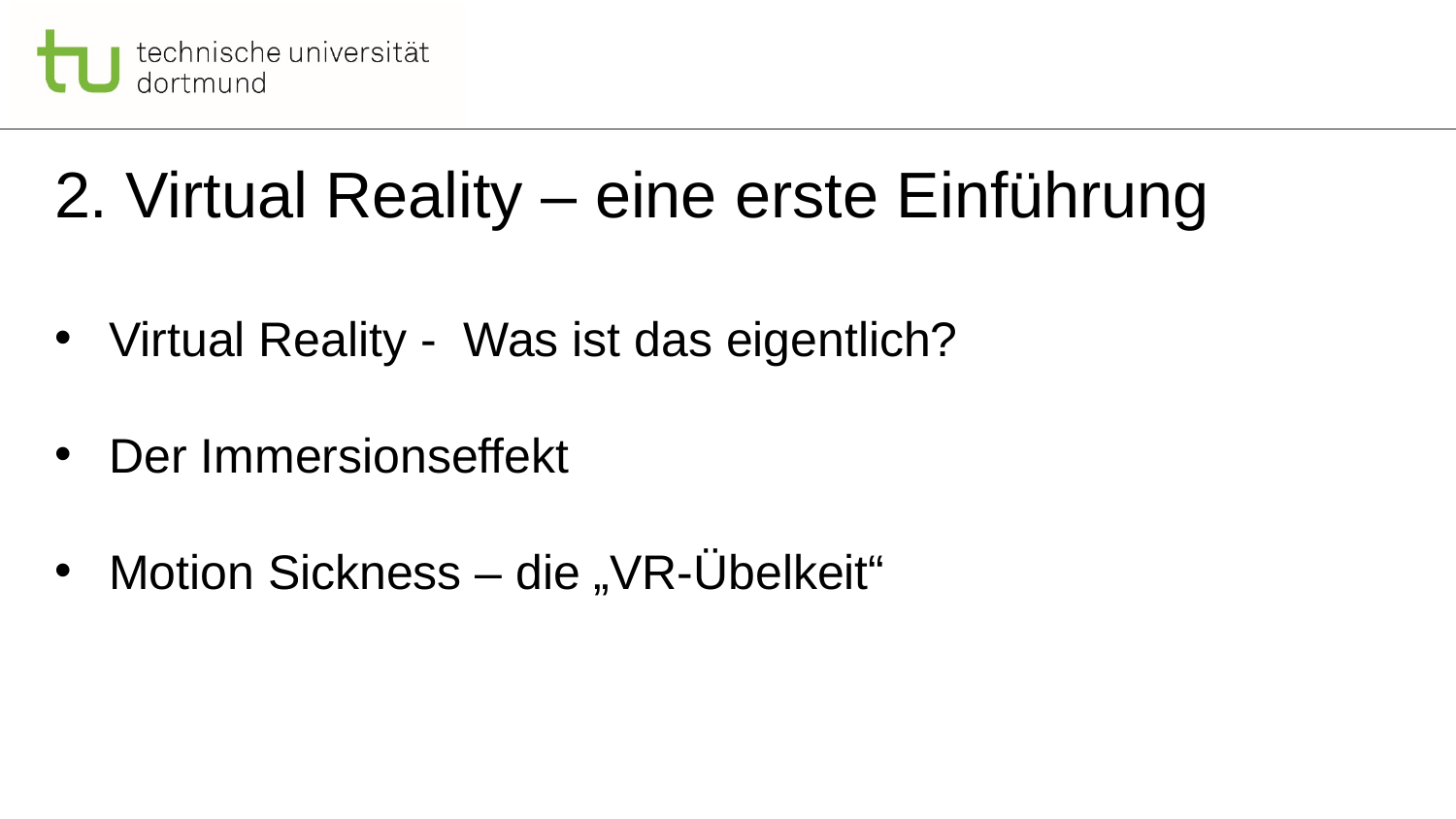

# 2. Virtual Reality – eine erste Einführung
Virtual Reality -  Was ist das eigentlich?

Der Immersionseffekt

Motion Sickness – die „VR-Übelkeit“

5